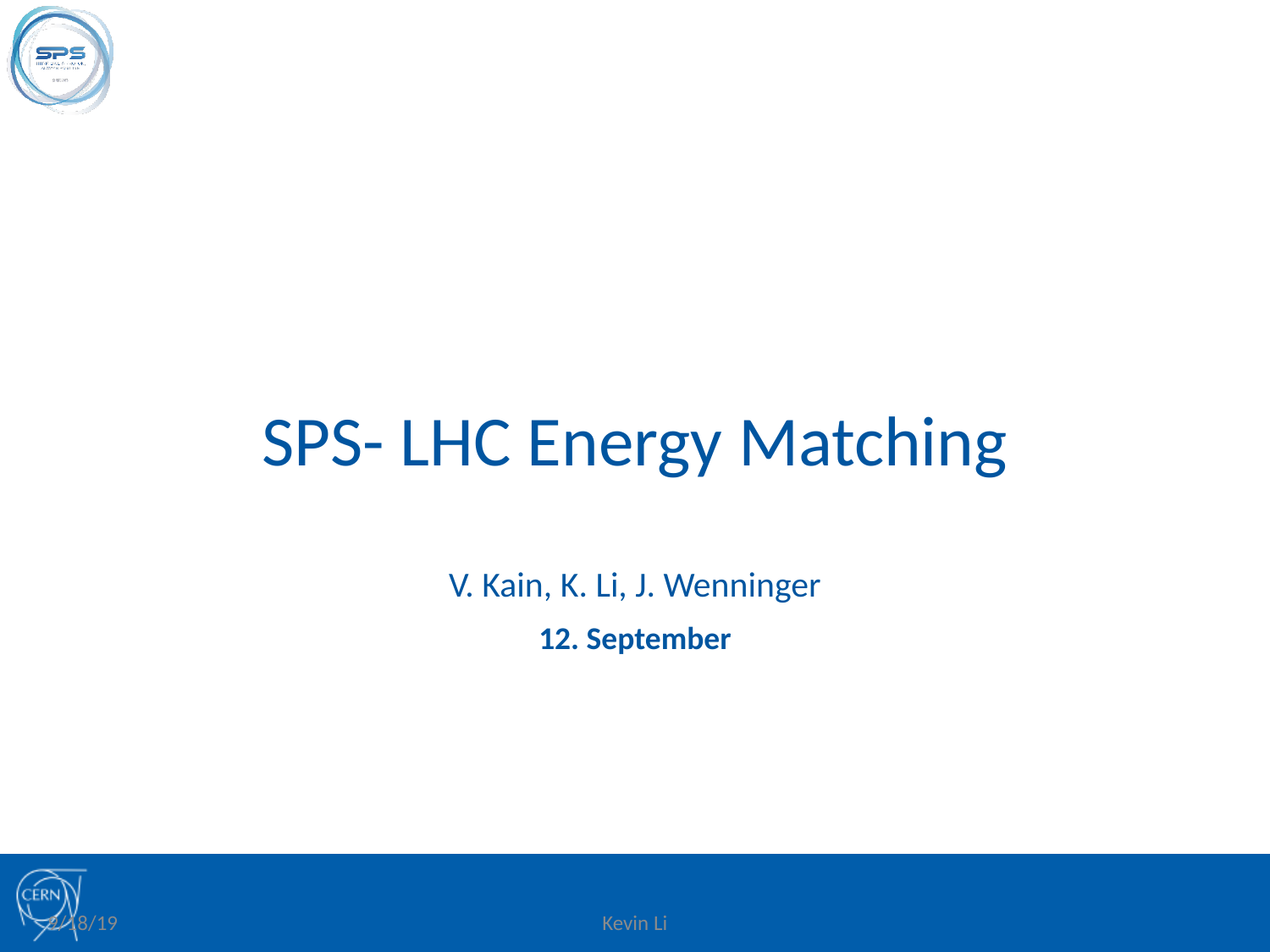

# SPS- LHC Energy Matching

V. Kain, K. Li, J. Wenninger
12. September
9/18/19
Kevin Li